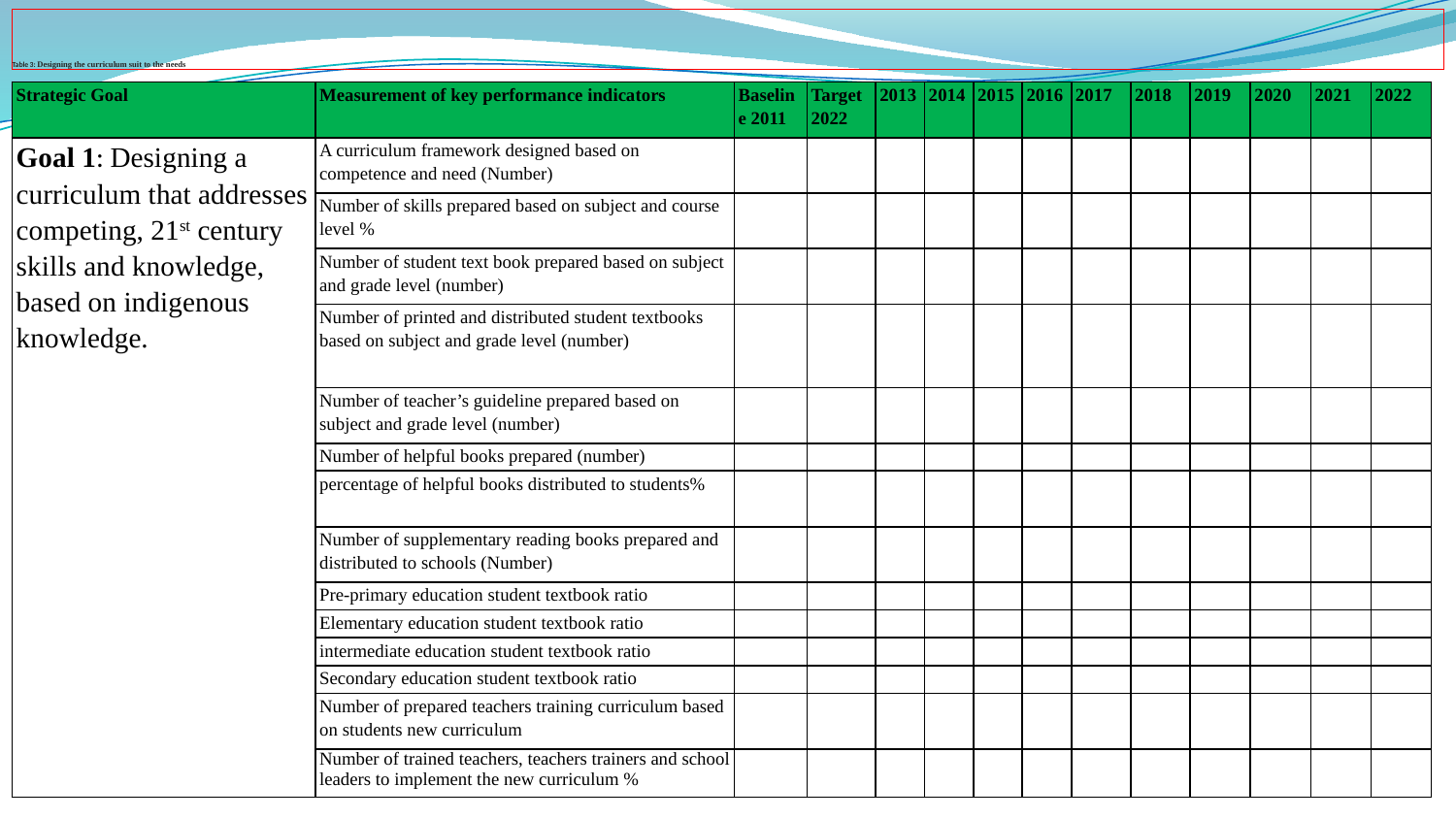

# Table 3: Designing the curriculum suit to the needs
| Strategic Goal | Measurement of key performance indicators | Baseline 2011 | Target 2022 | 2013 | 2014 | 2015 | 2016 | 2017 | 2018 | 2019 | 2020 | 2021 | 2022 |
| --- | --- | --- | --- | --- | --- | --- | --- | --- | --- | --- | --- | --- | --- |
| Goal 1: Designing a curriculum that addresses competing, 21st century skills and knowledge, based on indigenous knowledge. | A curriculum framework designed based on competence and need (Number) |  |  |  |  |  |  |  |  |  |  |  |  |
|  | Number of skills prepared based on subject and course level % |  |  |  |  |  |  |  |  |  |  |  |  |
|  | Number of student text book prepared based on subject and grade level (number) |  |  |  |  |  |  |  |  |  |  |  |  |
|  | Number of printed and distributed student textbooks based on subject and grade level (number) |  |  |  |  |  |  |  |  |  |  |  |  |
|  | Number of teacher’s guideline prepared based on subject and grade level (number) |  |  |  |  |  |  |  |  |  |  |  |  |
|  | Number of helpful books prepared (number) |  |  |  |  |  |  |  |  |  |  |  |  |
|  | percentage of helpful books distributed to students% |  |  |  |  |  |  |  |  |  |  |  |  |
|  | Number of supplementary reading books prepared and distributed to schools (Number) |  |  |  |  |  |  |  |  |  |  |  |  |
|  | Pre-primary education student textbook ratio |  |  |  |  |  |  |  |  |  |  |  |  |
|  | Elementary education student textbook ratio |  |  |  |  |  |  |  |  |  |  |  |  |
|  | intermediate education student textbook ratio |  |  |  |  |  |  |  |  |  |  |  |  |
|  | Secondary education student textbook ratio |  |  |  |  |  |  |  |  |  |  |  |  |
|  | Number of prepared teachers training curriculum based on students new curriculum |  |  |  |  |  |  |  |  |  |  |  |  |
|  | Number of trained teachers, teachers trainers and school leaders to implement the new curriculum % |  |  |  |  |  |  |  |  |  |  |  |  |